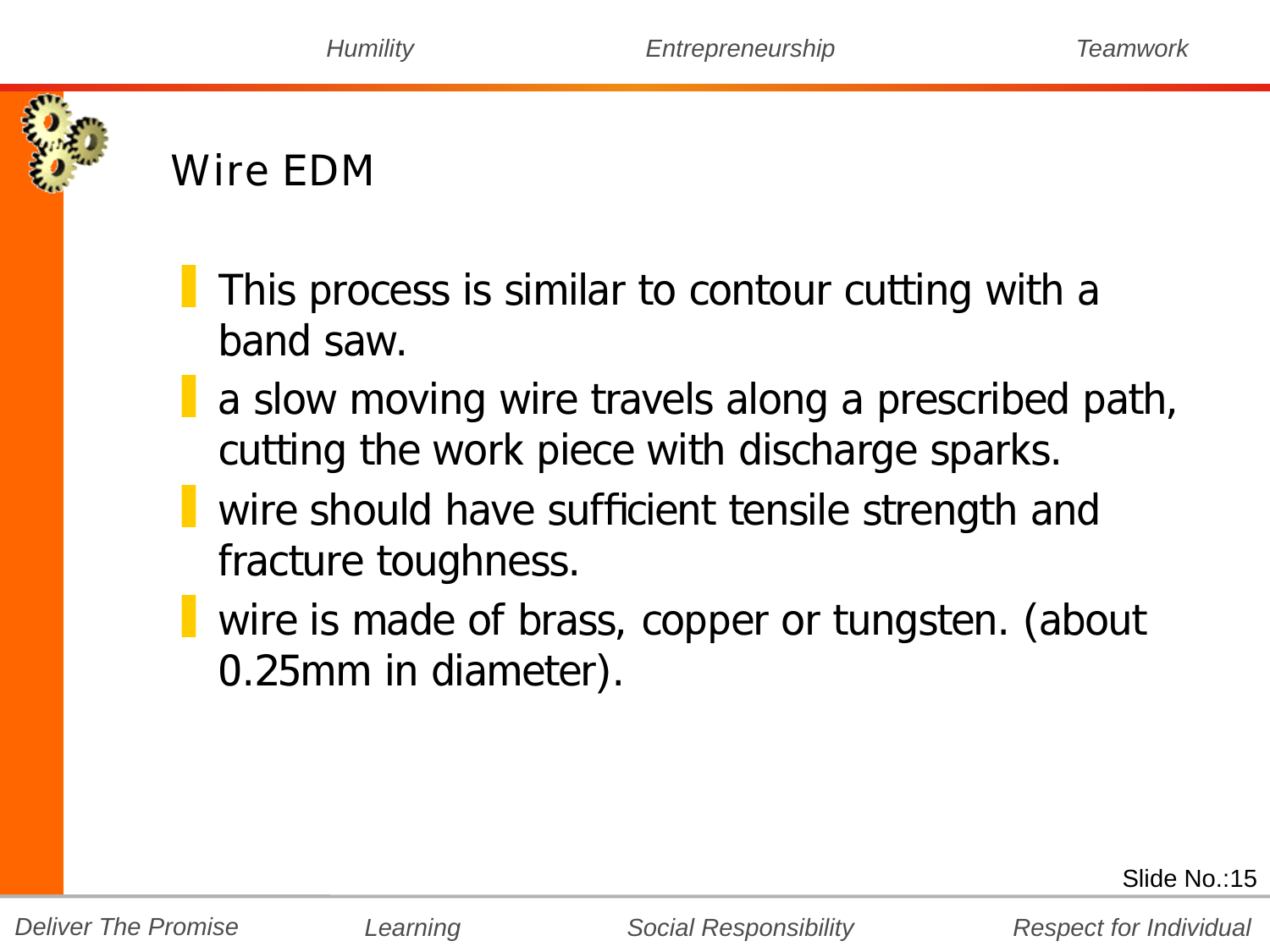

Wire EDM

This process is similar to contour cutting with a band saw.
a slow moving wire travels along a prescribed path, cutting the work piece with discharge sparks.
wire should have sufficient tensile strength and fracture toughness.
wire is made of brass, copper or tungsten. (about 0.25mm in diameter).